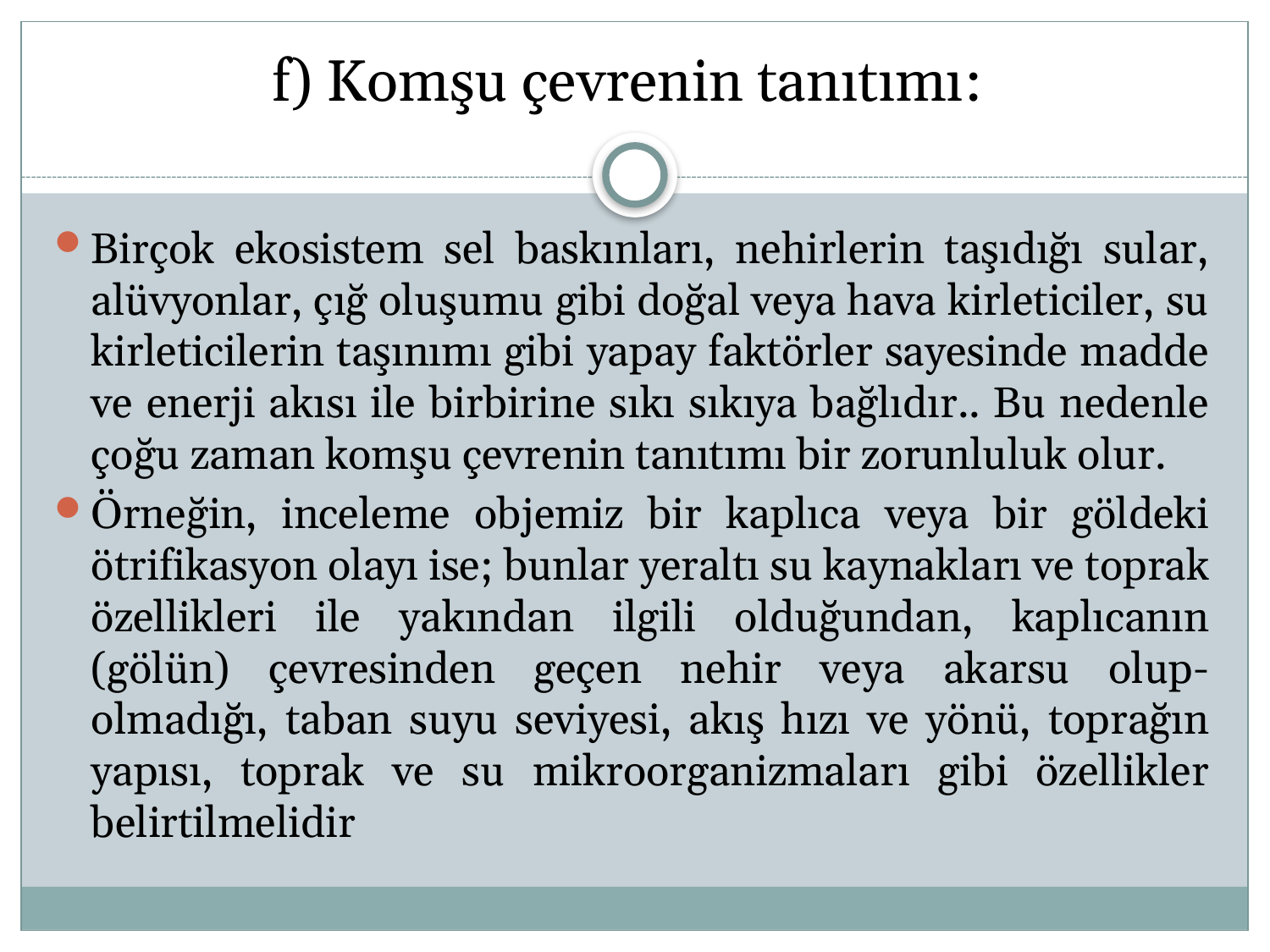

# f) Komşu çevrenin tanıtımı:
Birçok ekosistem sel baskınları, nehirlerin taşıdığı sular, alüvyonlar, çığ oluşumu gibi doğal veya hava kirleticiler, su kirleticilerin taşınımı gibi yapay faktörler sayesinde madde ve enerji akısı ile birbirine sıkı sıkıya bağlıdır.. Bu nedenle çoğu zaman komşu çevrenin tanıtımı bir zorunluluk olur.
Örneğin, inceleme objemiz bir kaplıca veya bir göldeki ötrifikasyon olayı ise; bunlar yeraltı su kaynakları ve toprak özellikleri ile yakından ilgili olduğundan, kaplıcanın (gölün) çevresinden geçen nehir veya akarsu olup-olmadığı, taban suyu seviyesi, akış hızı ve yönü, toprağın yapısı, toprak ve su mikroorganizmaları gibi özellikler belirtilmelidir